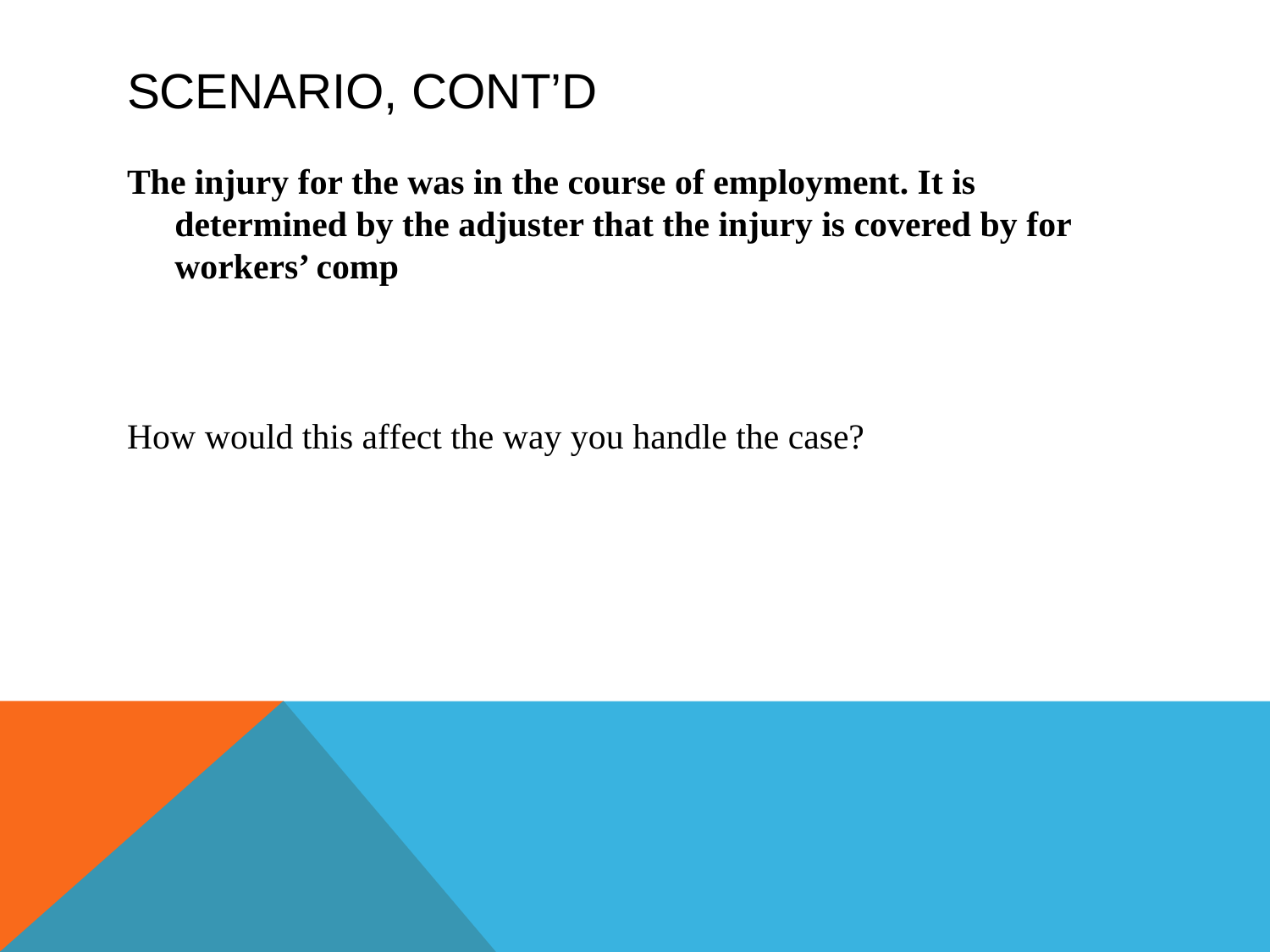

# Scenario, cont’d
The injury for the was in the course of employment. It is determined by the adjuster that the injury is covered by for workers’ comp

How would this affect the way you handle the case?